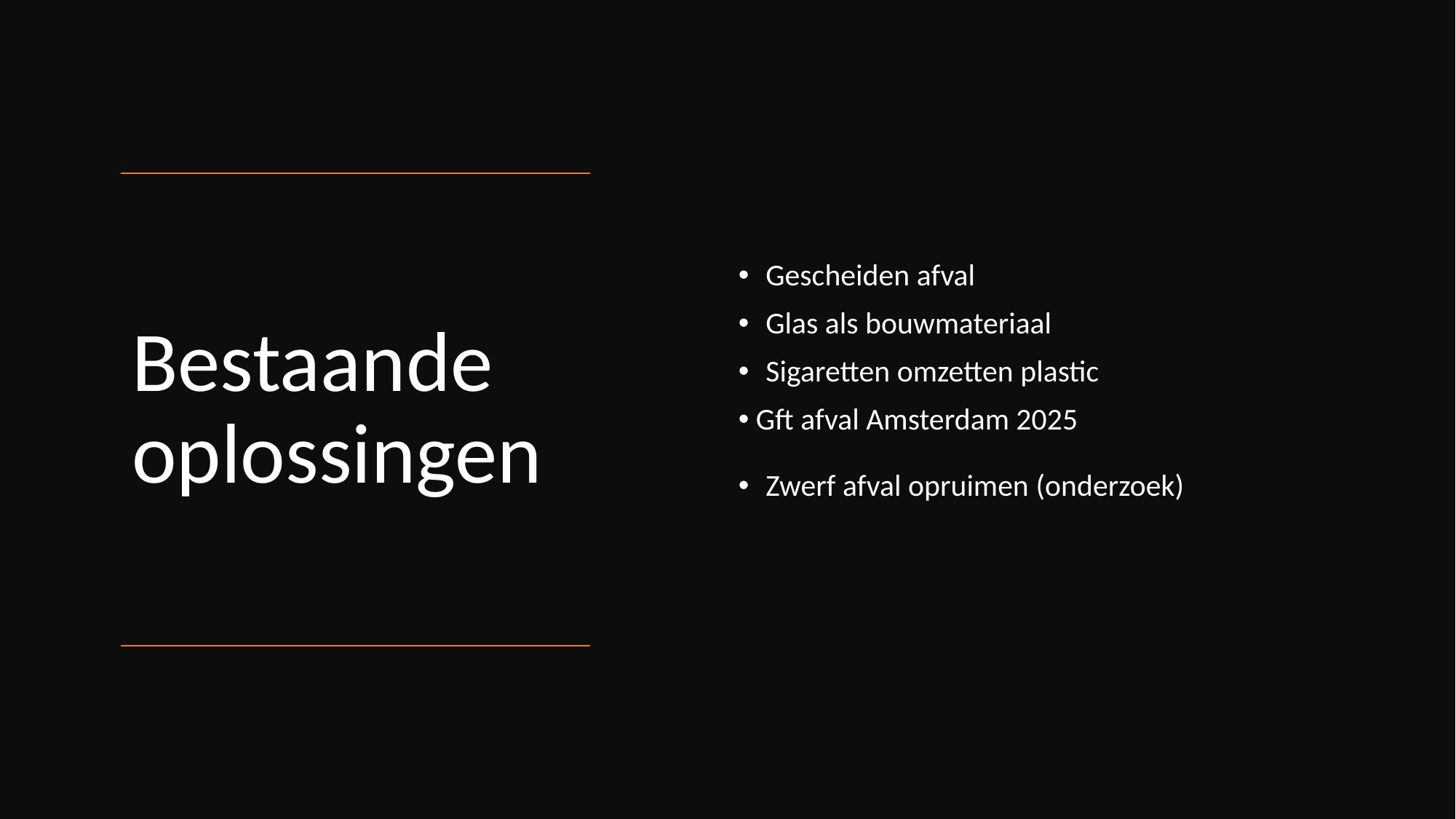

Gescheiden afval
Glas als bouwmateriaal
Sigaretten omzetten plastic
 Gft afval Amsterdam 2025
Zwerf afval opruimen (onderzoek)

# Bestaande oplossingen